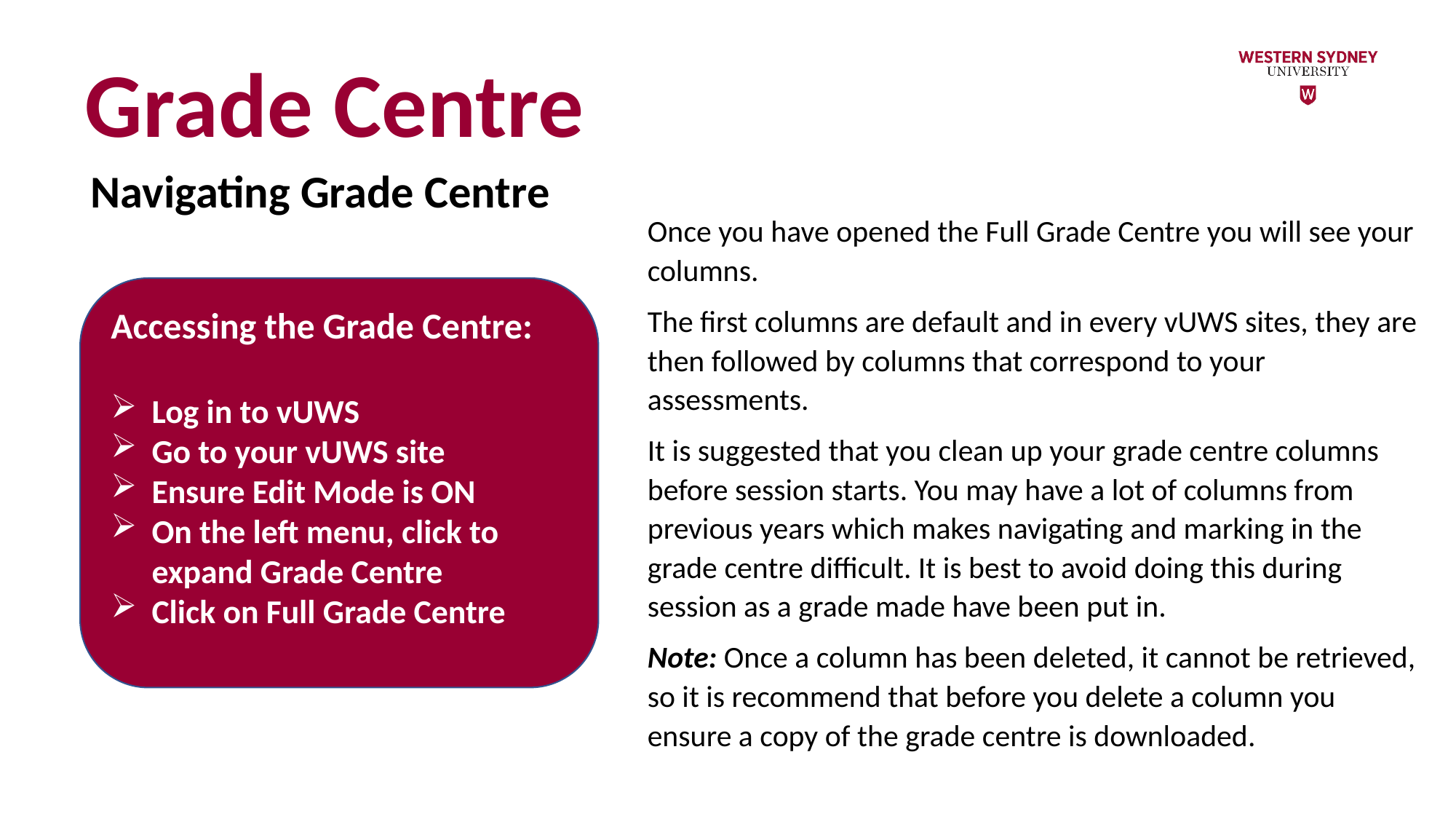

Grade Centre
Navigating Grade Centre
Once you have opened the Full Grade Centre you will see your columns.
The first columns are default and in every vUWS sites, they are then followed by columns that correspond to your assessments.
It is suggested that you clean up your grade centre columns before session starts. You may have a lot of columns from previous years which makes navigating and marking in the grade centre difficult. It is best to avoid doing this during session as a grade made have been put in.
Note: Once a column has been deleted, it cannot be retrieved, so it is recommend that before you delete a column you ensure a copy of the grade centre is downloaded.
Accessing the Grade Centre:
Log in to vUWS
Go to your vUWS site
Ensure Edit Mode is ON
On the left menu, click to expand Grade Centre
Click on Full Grade Centre